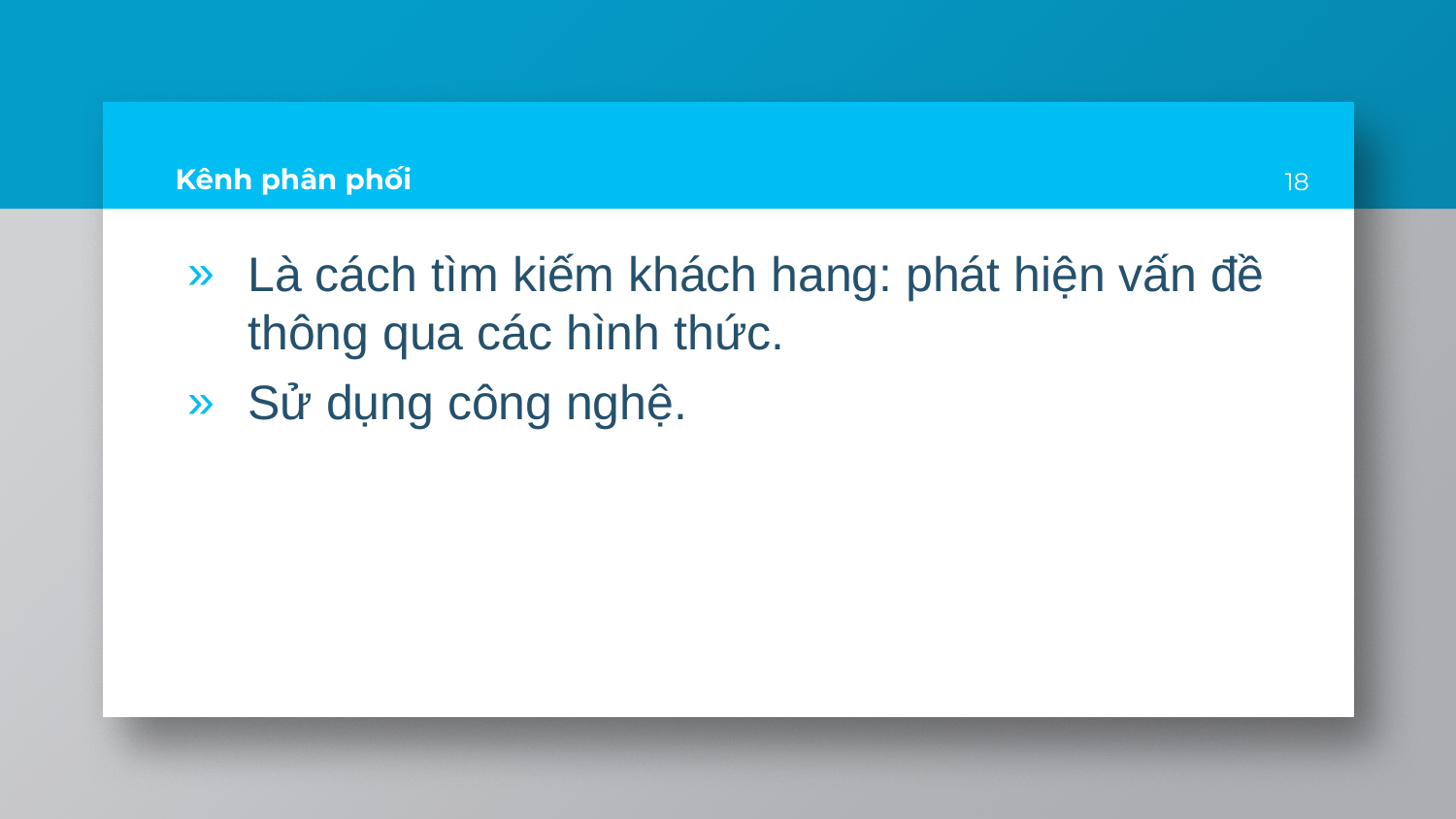

# Kênh phân phối
18
Là cách tìm kiếm khách hang: phát hiện vấn đề thông qua các hình thức.
Sử dụng công nghệ.